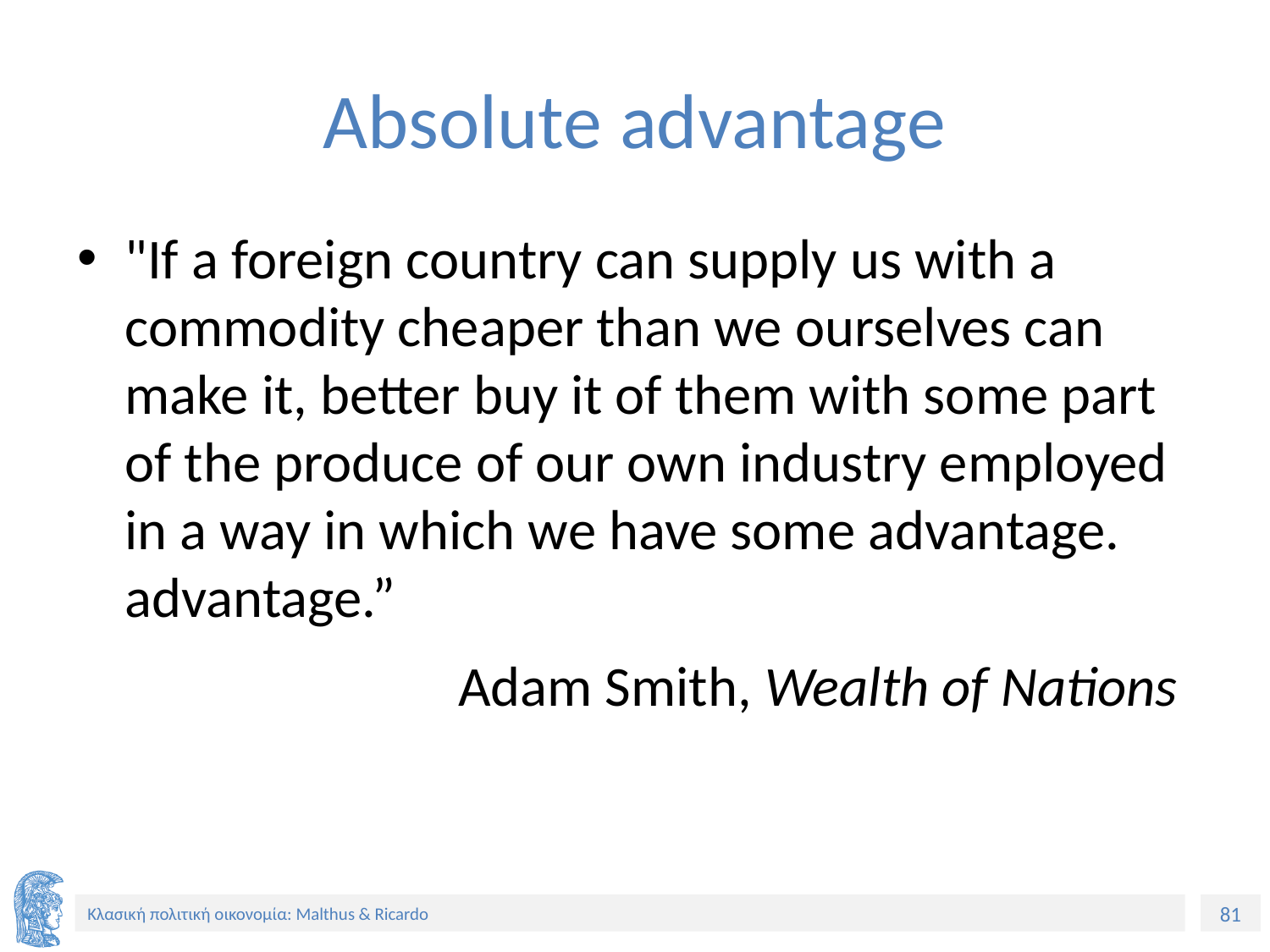

# Absolute advantage
"If a foreign country can supply us with a commodity cheaper than we ourselves can make it, better buy it of them with some part of the produce of our own industry employed in a way in which we have some advantage. advantage.”
			Adam Smith, Wealth of Nations